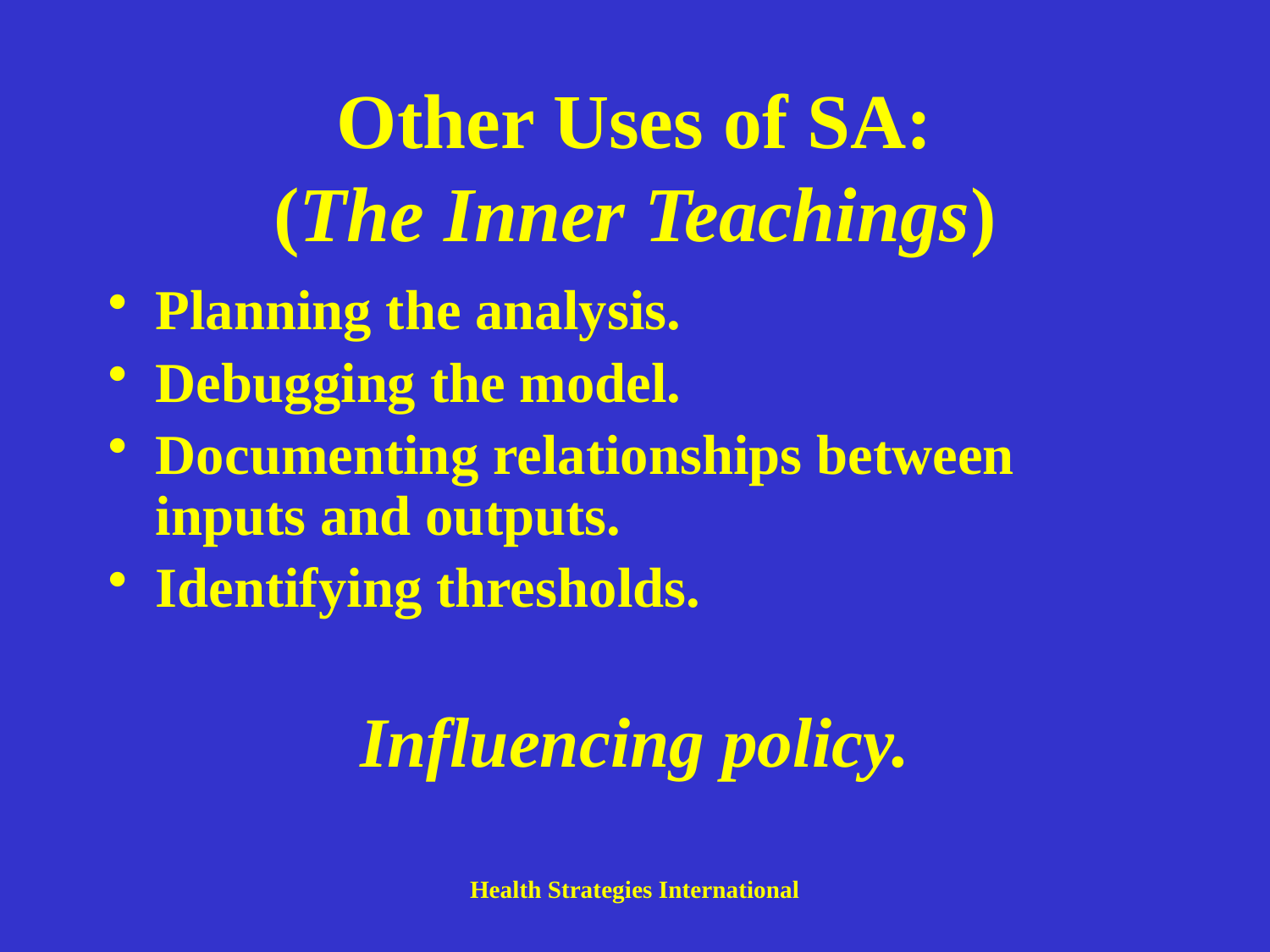

# Other Uses of SA: (The Inner Teachings)
Planning the analysis.
Debugging the model.
Documenting relationships between inputs and outputs.
Identifying thresholds.

Influencing policy.

Health Strategies International